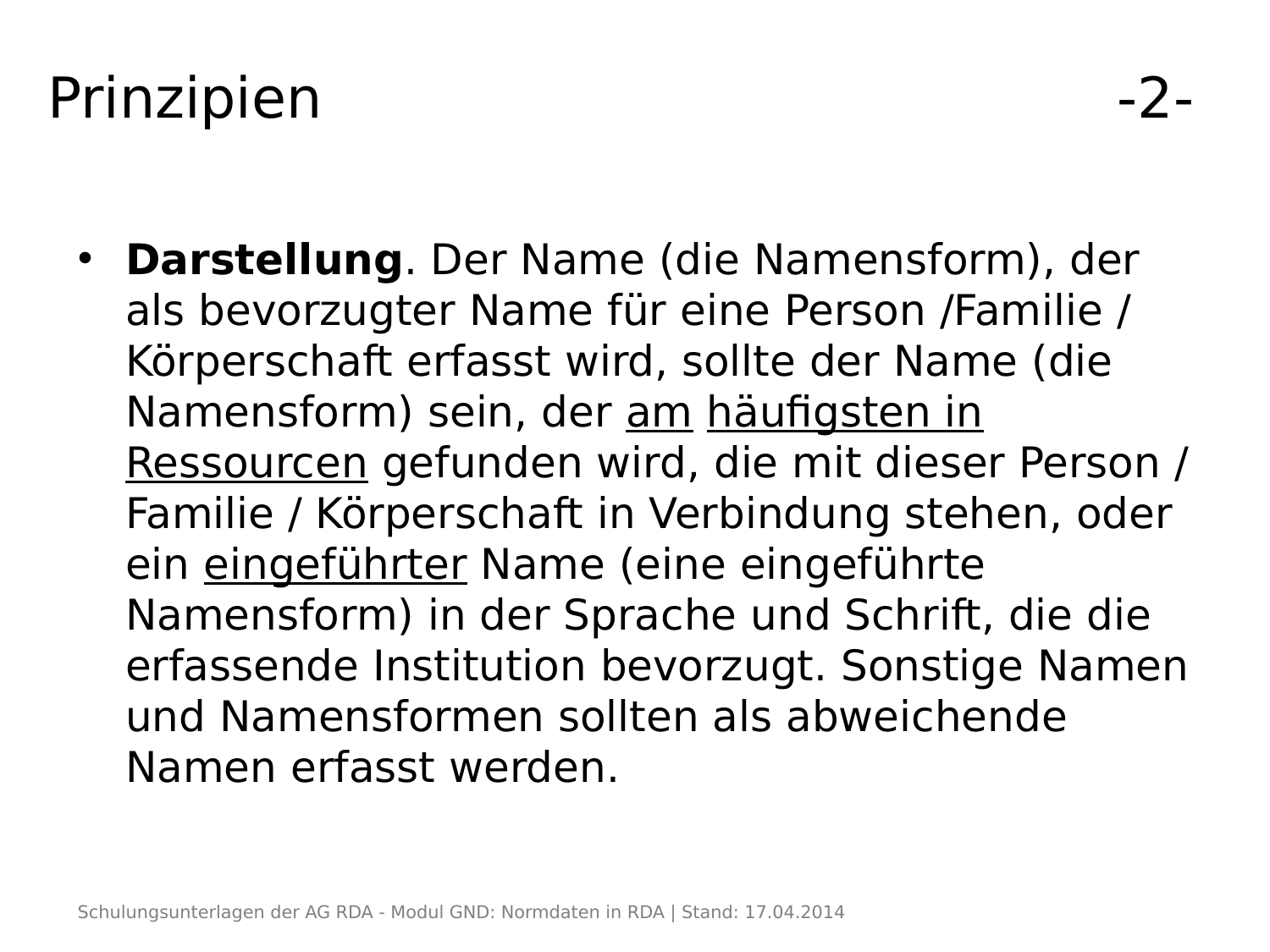

# Prinzipien 						   -2-
Darstellung. Der Name (die Namensform), der als bevorzugter Name für eine Person /Familie / Körperschaft erfasst wird, sollte der Name (die Namensform) sein, der am häufigsten in Ressourcen gefunden wird, die mit dieser Person / Familie / Körperschaft in Verbindung stehen, oder ein eingeführter Name (eine eingeführte Namensform) in der Sprache und Schrift, die die erfassende Institution bevorzugt. Sonstige Namen und Namensformen sollten als abweichende Namen erfasst werden.
Schulungsunterlagen der AG RDA - Modul GND: Normdaten in RDA | Stand: 17.04.2014